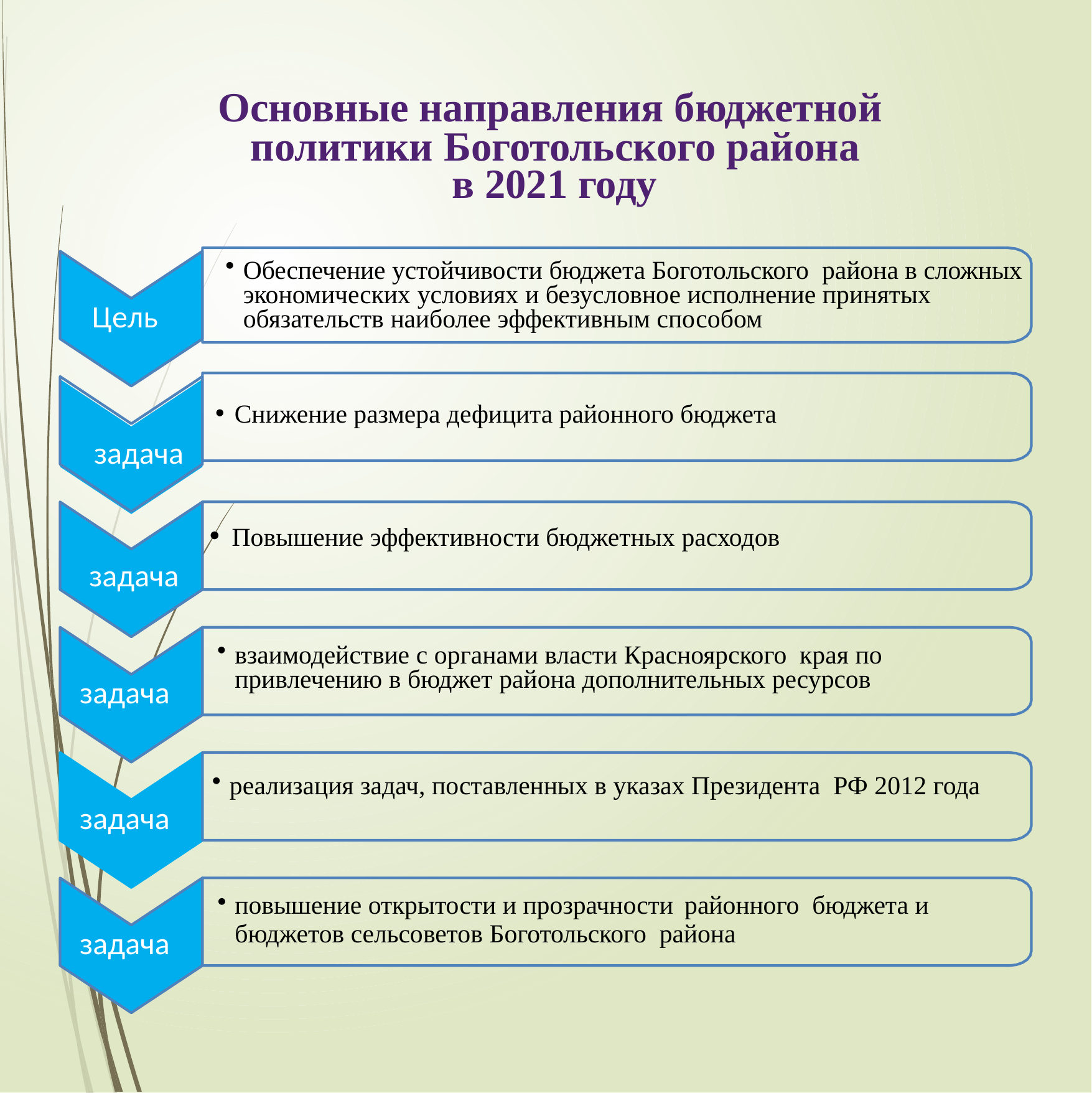

# Основные направления бюджетной  политики Боготольского района
в 2021 году

     задача

    задача

Обеспечение устойчивости бюджета Боготольского  района в сложных экономических условиях и безусловное исполнение принятых обязательств наиболее эффективным способом
Цель
Снижение размера дефицита районного бюджета
 Повышение эффективности бюджетных расходов
взаимодействие с органами власти Красноярского  края по привлечению в бюджет района дополнительных ресурсов
задача
реализация задач, поставленных в указах Президента  РФ 2012 года
задача
повышение открытости и прозрачности районного  бюджета и бюджетов сельсоветов Боготольского  района
задача